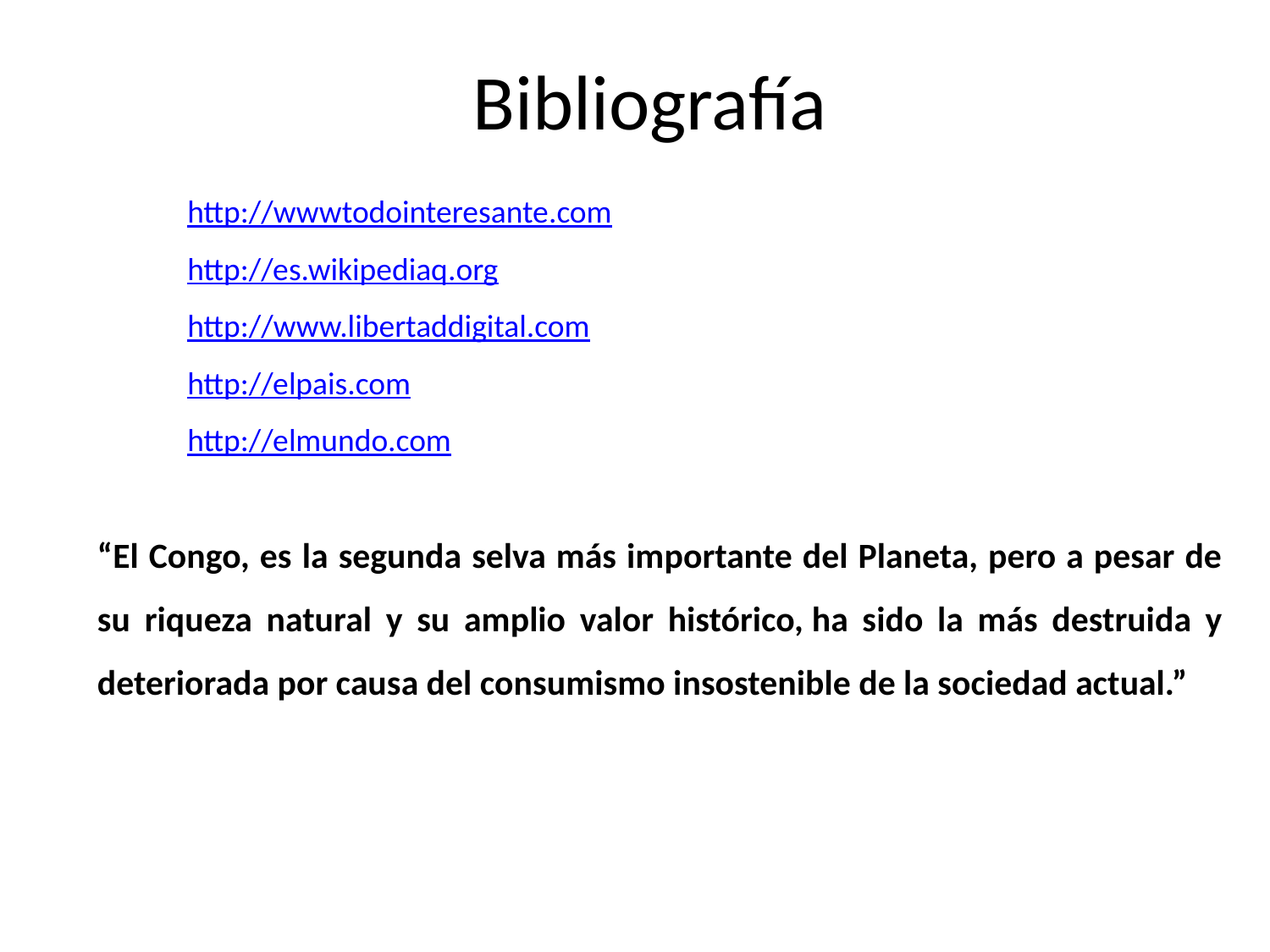

Bibliografía
http://wwwtodointeresante.com
http://es.wikipediaq.org
http://www.libertaddigital.com
http://elpais.com
http://elmundo.com

“El Congo, es la segunda selva más importante del Planeta, pero a pesar de su riqueza natural y su amplio valor histórico, ha sido la más destruida y deteriorada por causa del consumismo insostenible de la sociedad actual.”